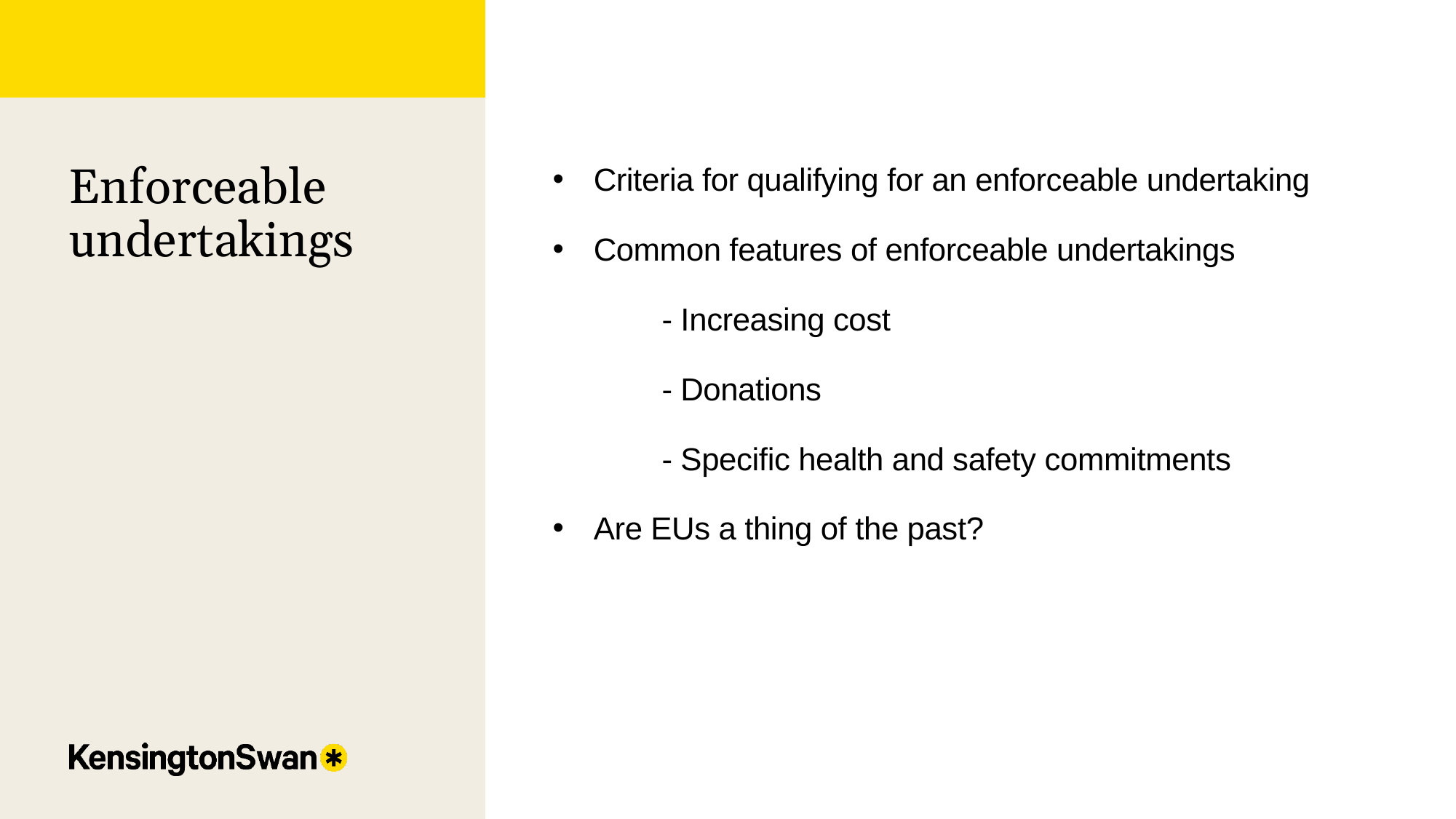

Criteria for qualifying for an enforceable undertaking
Common features of enforceable undertakings
	- Increasing cost
	- Donations
	- Specific health and safety commitments
Are EUs a thing of the past?
Enforceable undertakings